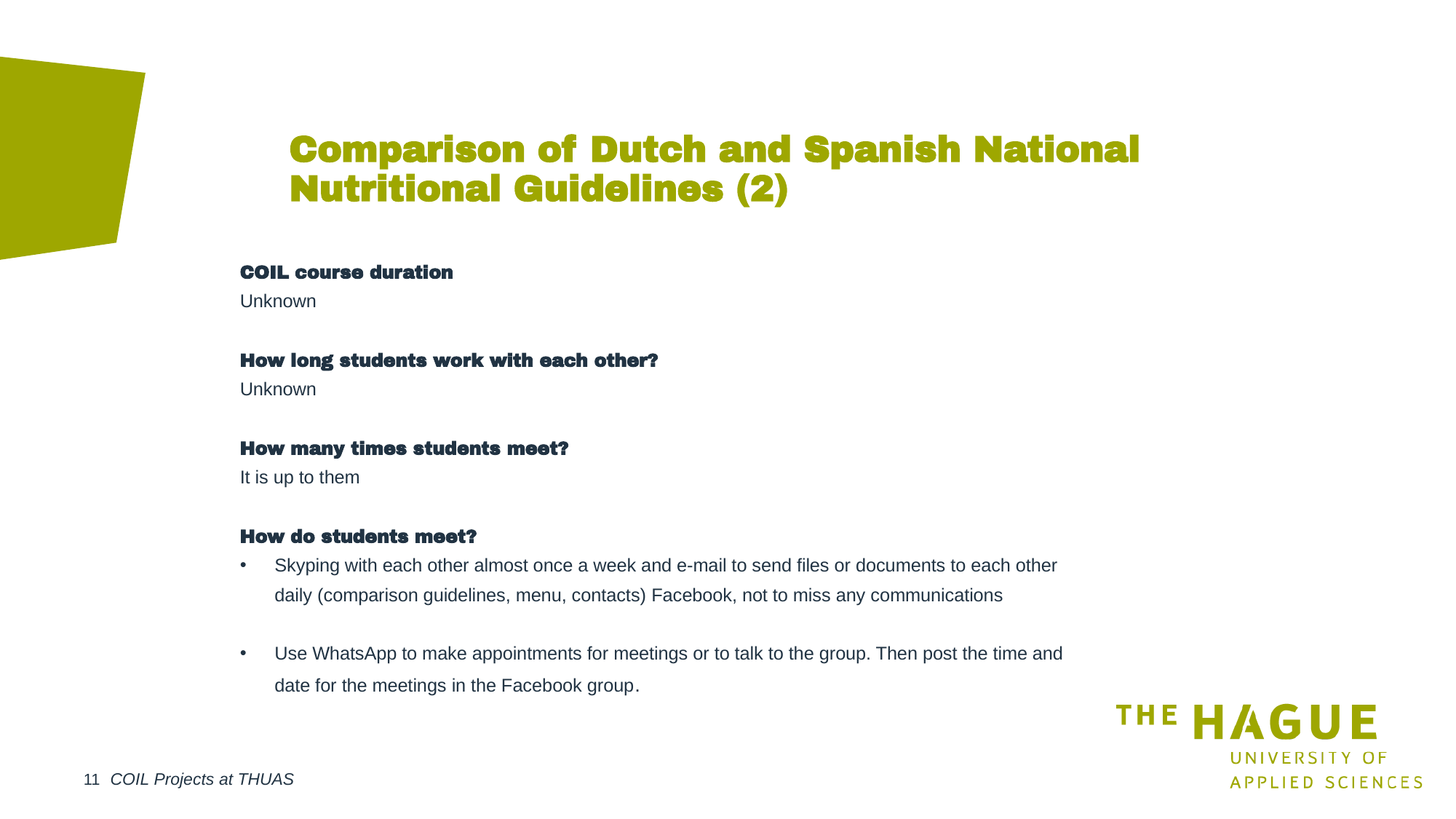

# Comparison of Dutch and Spanish National Nutritional Guidelines (2)

COIL course duration
Unknown

How long students work with each other?
Unknown

How many times students meet?
It is up to them

How do students meet?
Skyping with each other almost once a week and e-mail to send files or documents to each other daily (comparison guidelines, menu, contacts) Facebook, not to miss any communications

Use WhatsApp to make appointments for meetings or to talk to the group. Then post the time and date for the meetings in the Facebook group.
COIL Projects at THUAS
11